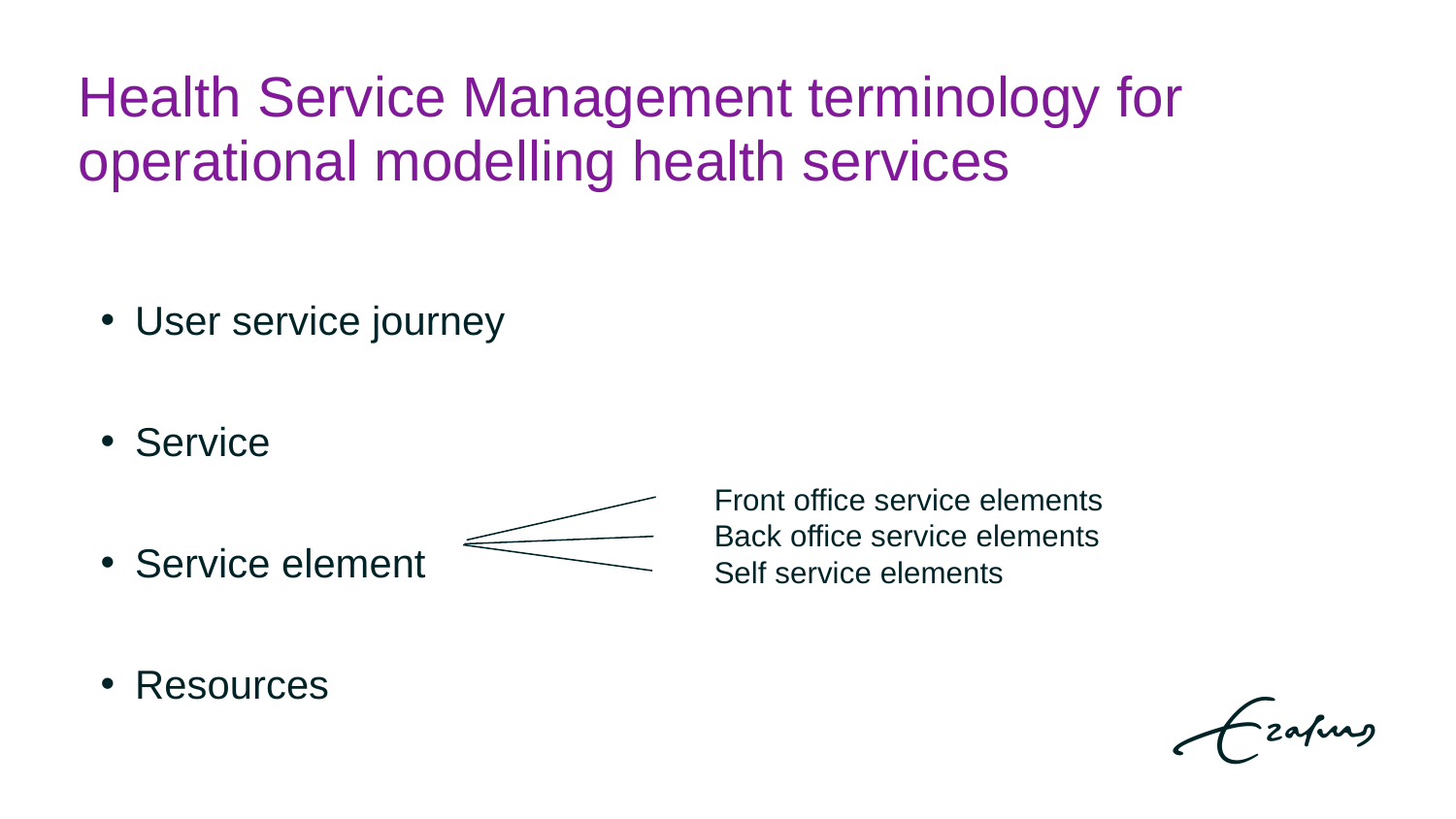

# Health Service Management terminology for operational modelling health services

User service journey
Service
Service element
Resources
Front office service elements
Back office service elements
Self service elements